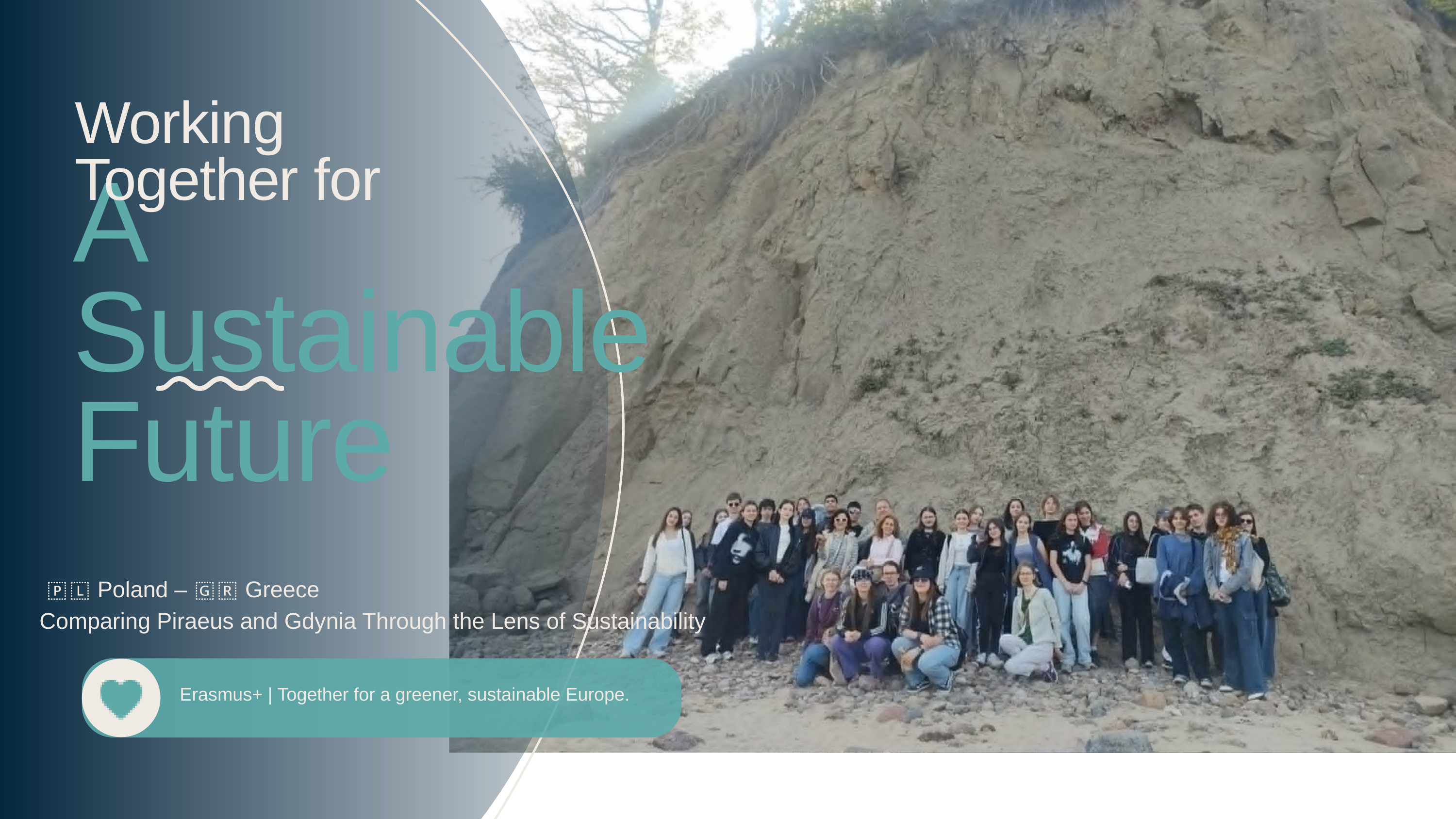

Working Together for
A Sustainable Future

 🇵🇱 Poland – 🇬🇷 Greece
Comparing Piraeus and Gdynia Through the Lens of Sustainability

Erasmus+ | Together for a greener, sustainable Europe.